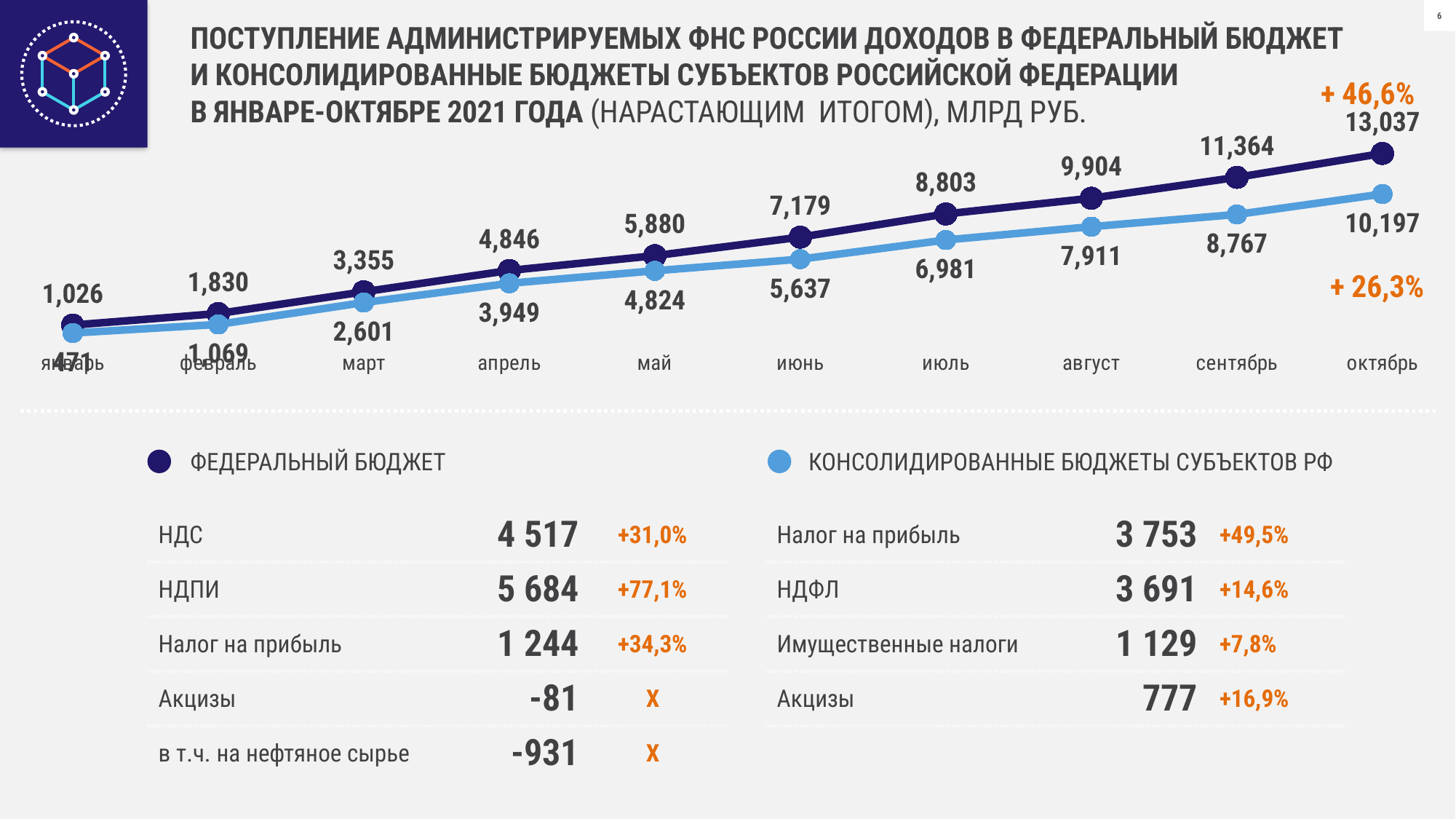

ПОСТУПЛЕНИЕ АДМИНИСТРИРУЕМЫХ ФНС РОССИИ ДОХОДОВ В ФЕДЕРАЛЬНЫЙ БЮДЖЕТ
И КОНСОЛИДИРОВАННЫЕ БЮДЖЕТЫ СУБЪЕКТОВ РОССИЙСКОЙ ФЕДЕРАЦИИ
В ЯНВАРЕ-ОКТЯБРЕ 2021 ГОДА (НАРАСТАЮЩИМ  ИТОГОМ), МЛРД РУБ.

+ 46,6%

### Chart

| Category | Столбец1 | Столбец2 |
|---|---|---|
| январь | 1025.6 | 470.5 |
| февраль | 1830.2 | 1069.3 |
| март | 3354.6 | 2601.1 |
| апрель | 4845.5 | 3949.0 |
| май | 5880.1 | 4823.9 |
| июнь | 7178.8 | 5637.0 |
| июль | 8803.0 | 6980.9 |
| август | 9904.0 | 7911.0 |
| сентябрь | 11364.0 | 8767.2 |
| октябрь | 13037.4 | 10196.6 |
+ 26,3%
ФЕДЕРАЛЬНЫЙ БЮДЖЕТ
КОНСОЛИДИРОВАННЫЕ БЮДЖЕТЫ СУБЪЕКТОВ РФ

| НДС | 4 517 | +31,0% |
| --- | --- | --- |
| НДПИ | 5 684 | +77,1% |
| Налог на прибыль | 1 244 | +34,3% |
| Акцизы | -81 | Х |
| в т.ч. на нефтяное сырье | -931 | Х |
| Налог на прибыль | 3 753 | +49,5% |
| --- | --- | --- |
| НДФЛ | 3 691 | +14,6% |
| Имущественные налоги | 1 129 | +7,8% |
| Акцизы | 777 | +16,9% |